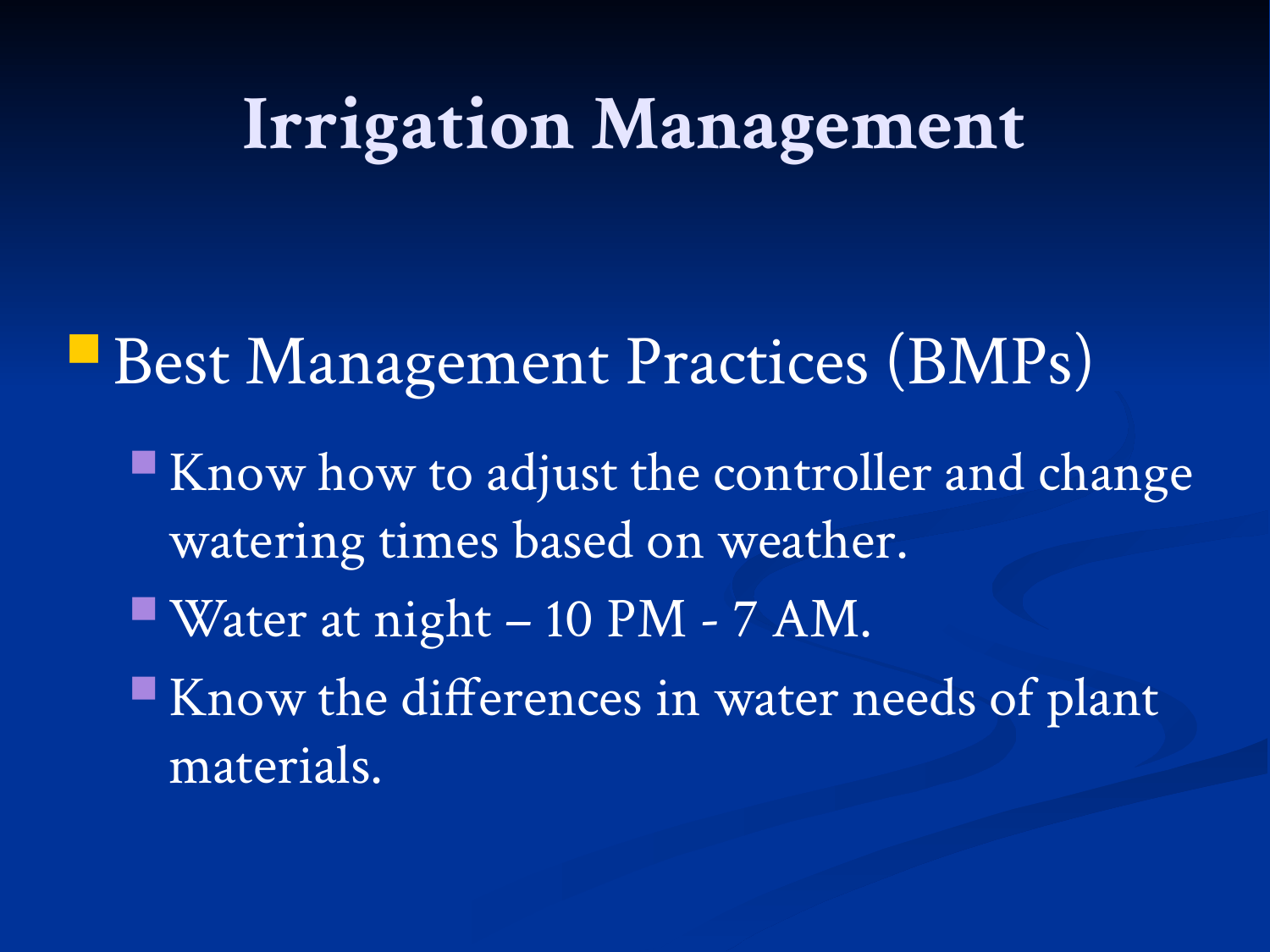

# Irrigation Management
Best Management Practices (BMPs)

Know how to adjust the controller and change watering times based on weather.
Water at night – 10 PM - 7 AM.
Know the differences in water needs of plant materials.